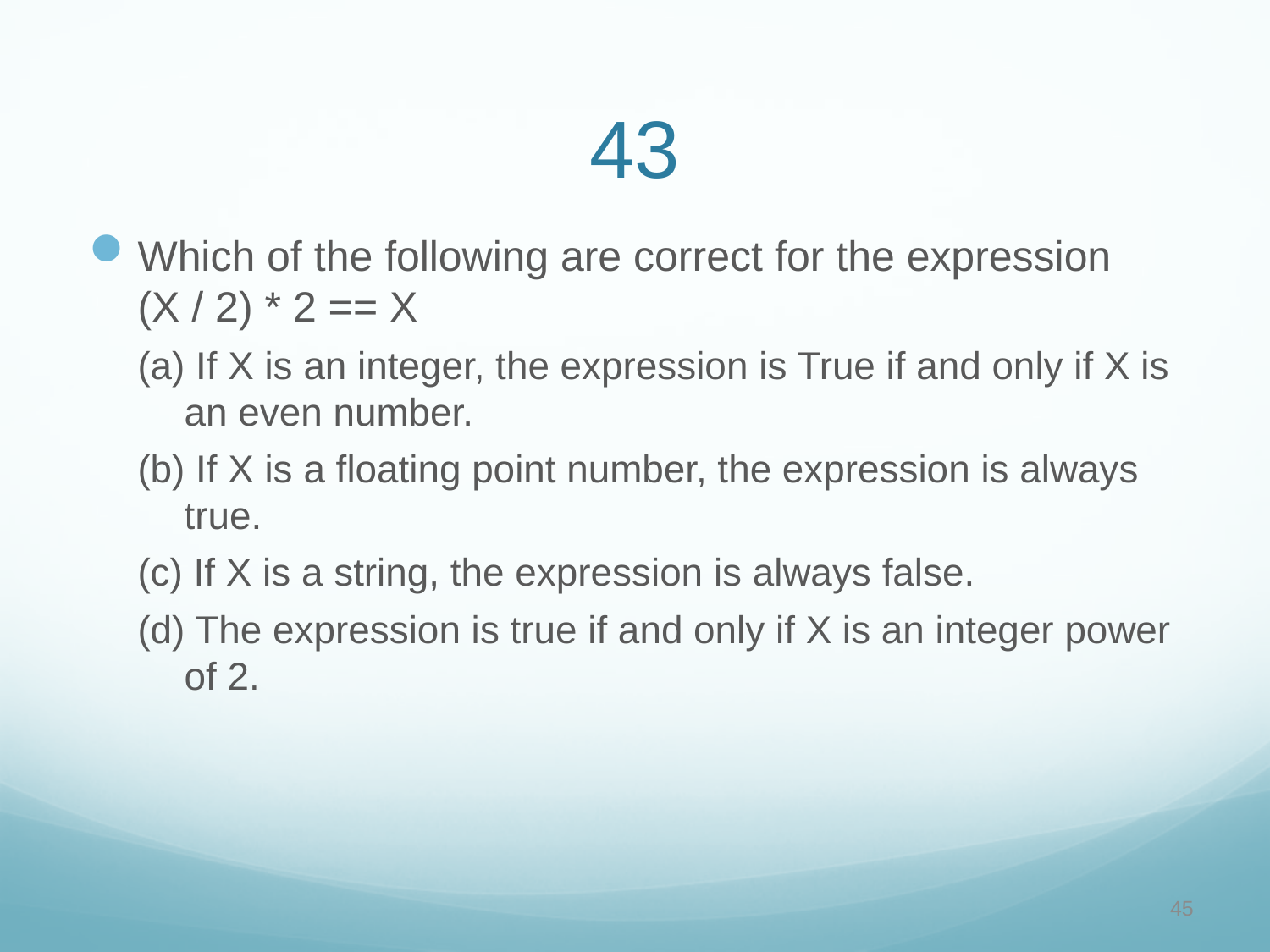

# 43
Which of the following are correct for the expression (X / 2) * 2 == X
(a) If X is an integer, the expression is True if and only if X is an even number.
(b) If X is a floating point number, the expression is always true.
(c) If X is a string, the expression is always false.
(d) The expression is true if and only if X is an integer power of 2.

45